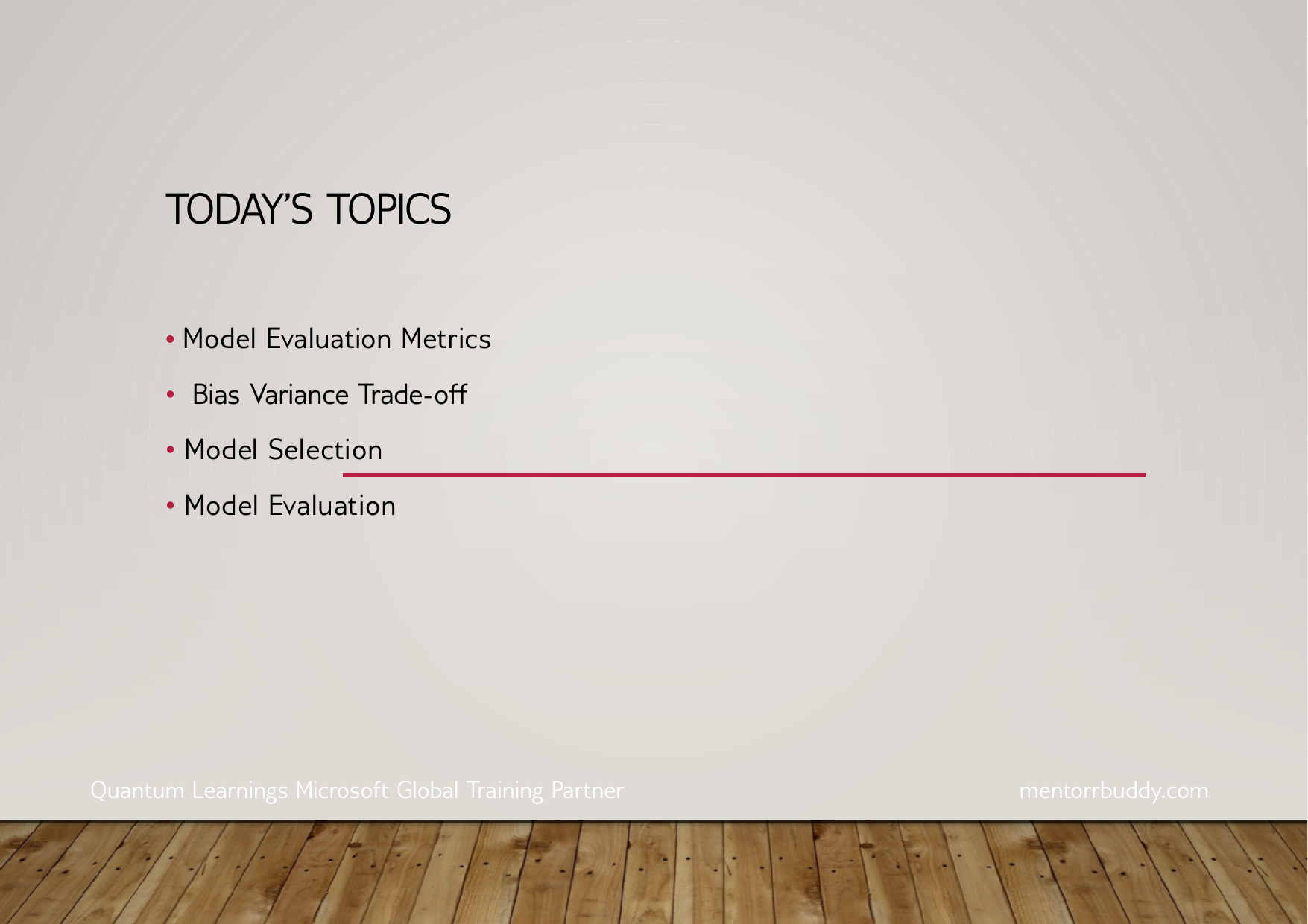

TODAY’S TOPICS

• Model Evaluation Metrics

•  Bias Variance Trade-off

• Model Selection

• Model Evaluation
Quantum Learnings Microsoft Global Training Partner	mentorrbuddy.com